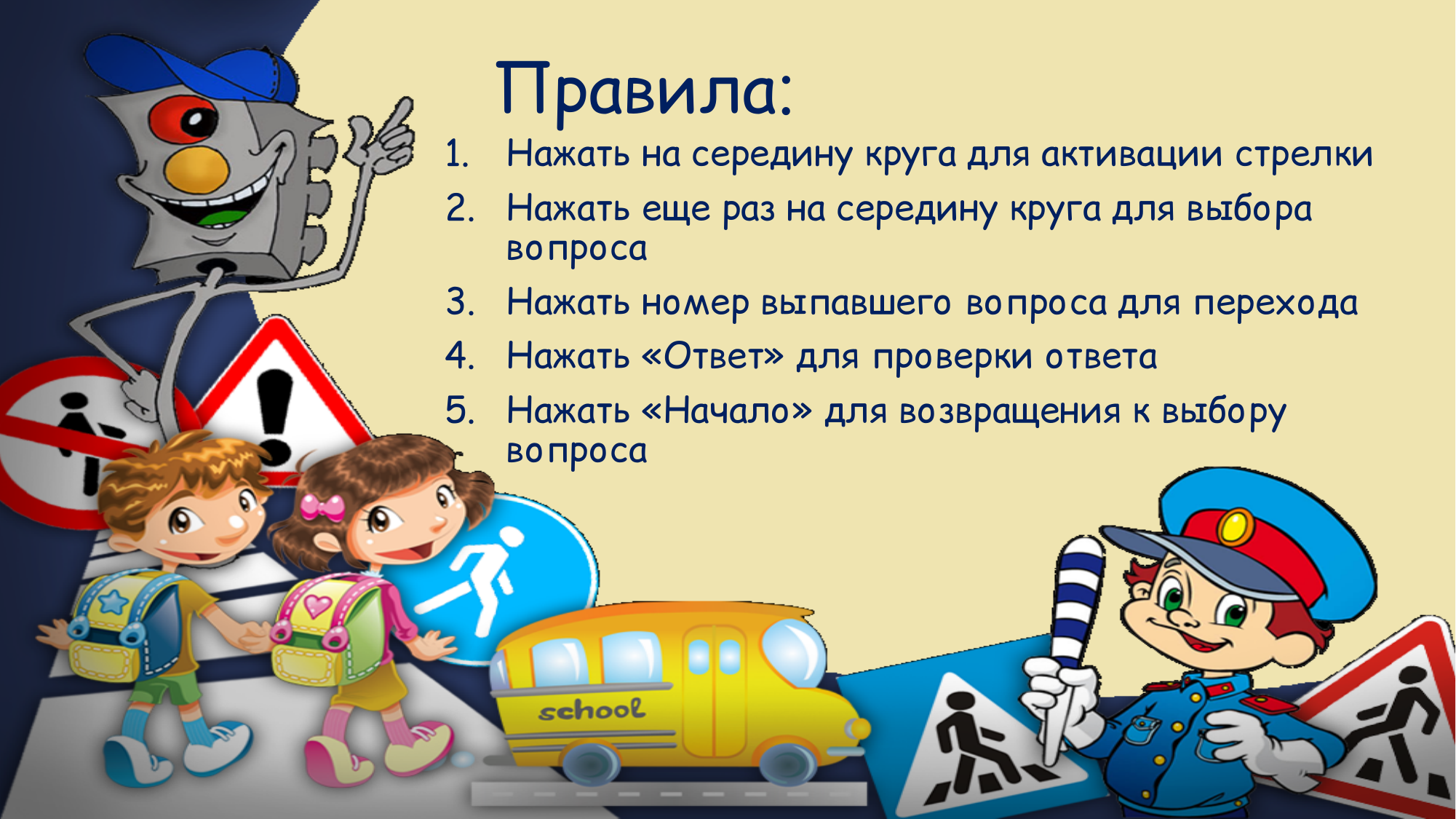

# Правила:
Нажать на середину круга для активации стрелки
Нажать еще раз на середину круга для выбора вопроса
Нажать номер выпавшего вопроса для перехода
Нажать «Ответ» для проверки ответа
Нажать «Начало» для возвращения к выбору вопроса